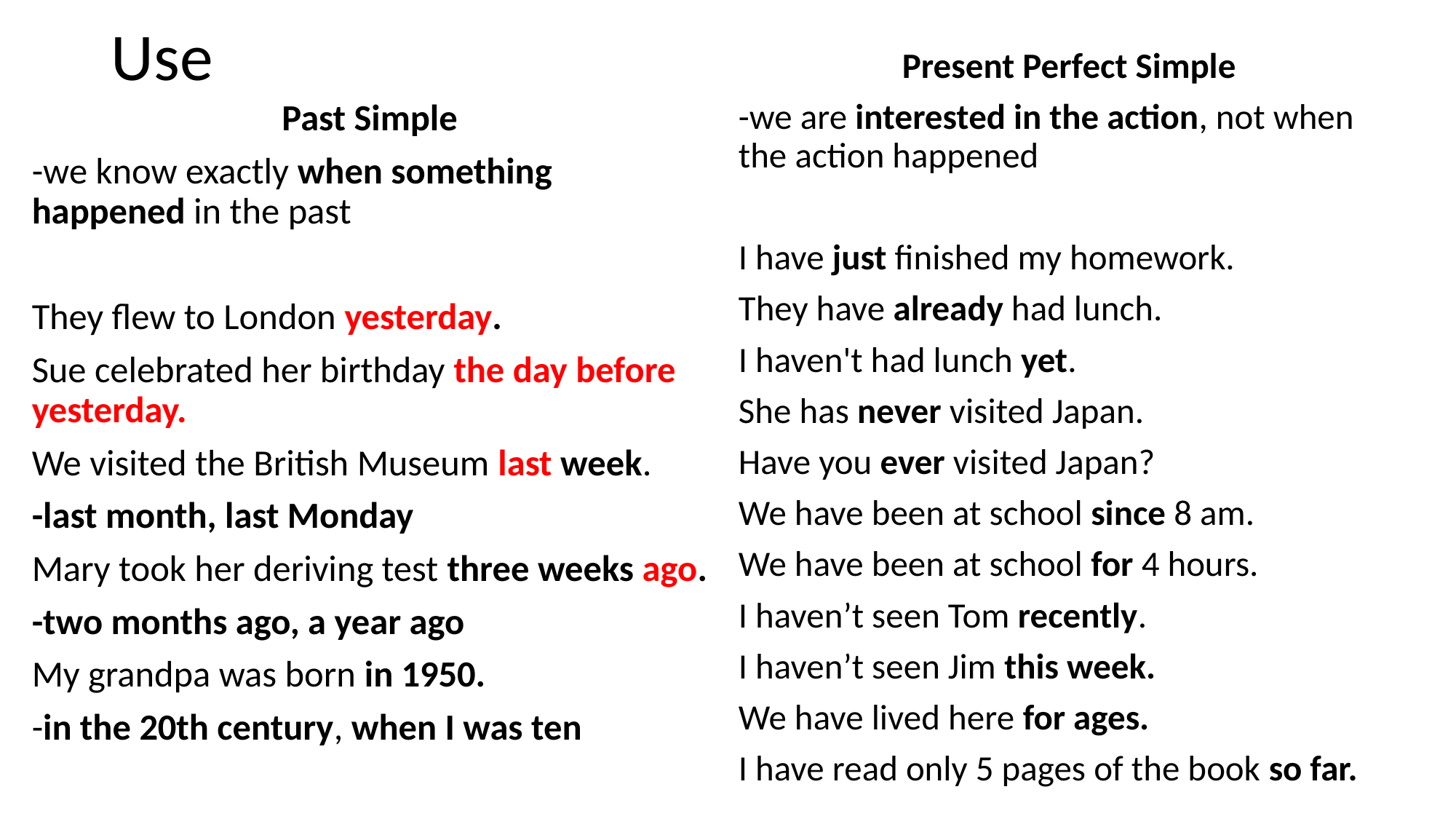

# Use
Present Perfect Simple
-we are interested in the action, not when the action happened

I have just finished my homework.
They have already had lunch.
I haven't had lunch yet.
She has never visited Japan.
Have you ever visited Japan?
We have been at school since 8 am.
We have been at school for 4 hours.
I haven’t seen Tom recently.
I haven’t seen Jim this week.
We have lived here for ages.
I have read only 5 pages of the book so far.
Past Simple
-we know exactly when something happened in the past

They flew to London yesterday.
Sue celebrated her birthday the day before yesterday.
We visited the British Museum last week.
-last month, last Monday
Mary took her deriving test three weeks ago.
-two months ago, a year ago
My grandpa was born in 1950.
-in the 20th century, when I was ten